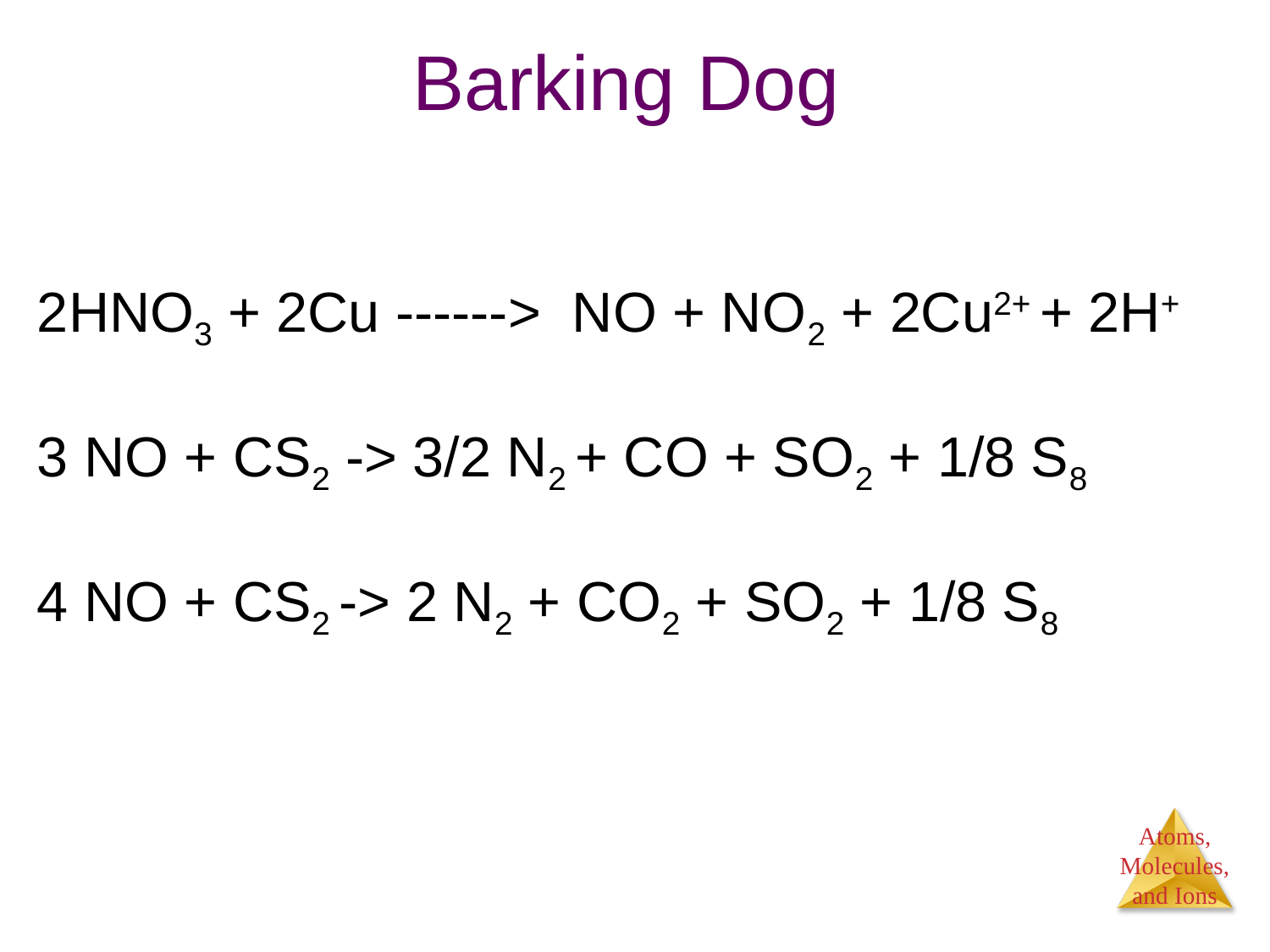

# Barking Dog
2HNO3 + 2Cu ------>  NO + NO2 + 2Cu2+ + 2H+

3 NO + CS2 -> 3/2 N2 + CO + SO2 + 1/8 S8

4 NO + CS2 -> 2 N2 + CO2 + SO2 + 1/8 S8